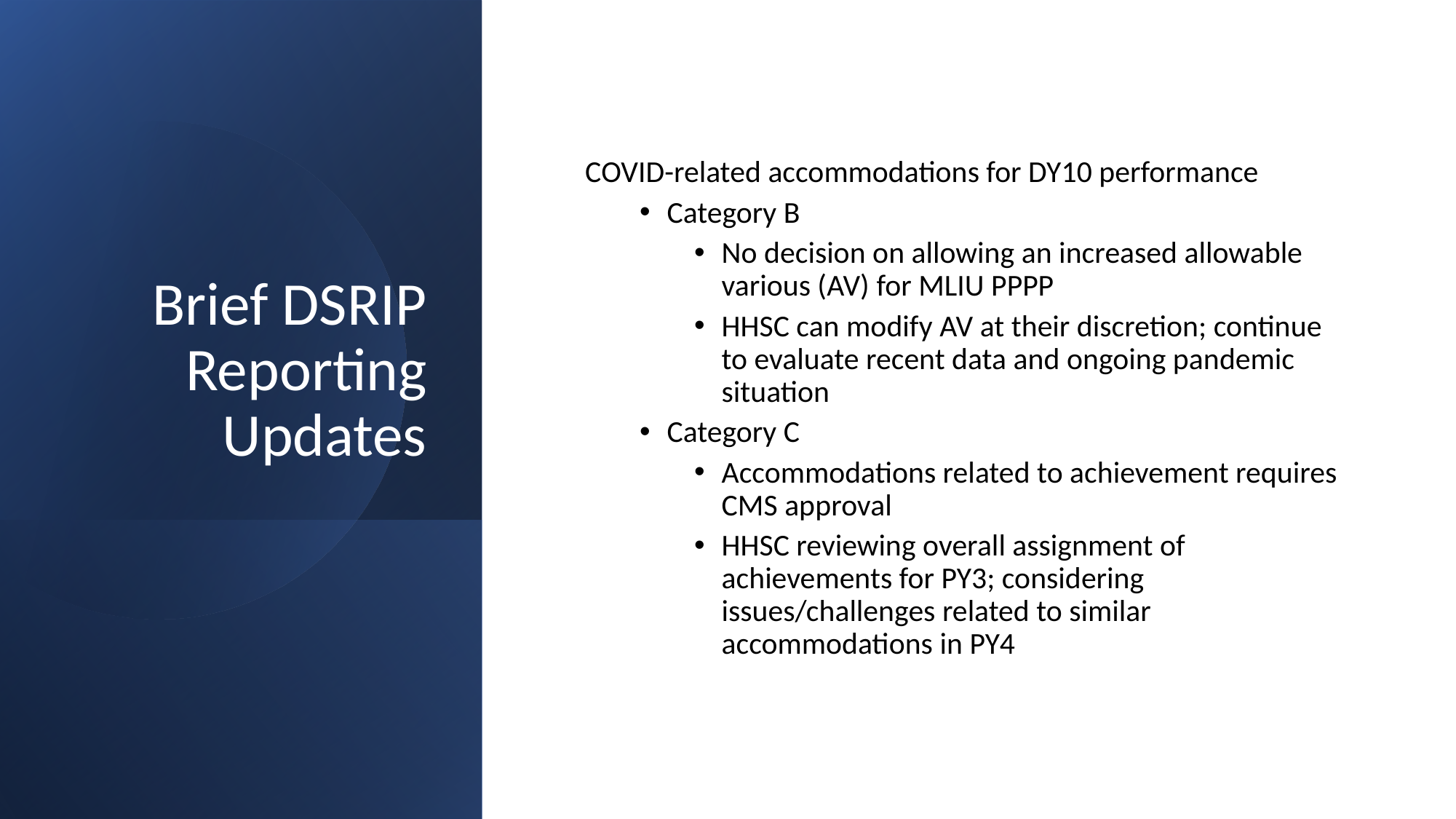

# Brief DSRIP Reporting Updates
COVID-related accommodations for DY10 performance
Category B
No decision on allowing an increased allowable various (AV) for MLIU PPPP
HHSC can modify AV at their discretion; continue to evaluate recent data and ongoing pandemic situation
Category C
Accommodations related to achievement requires CMS approval
HHSC reviewing overall assignment of achievements for PY3; considering issues/challenges related to similar accommodations in PY4